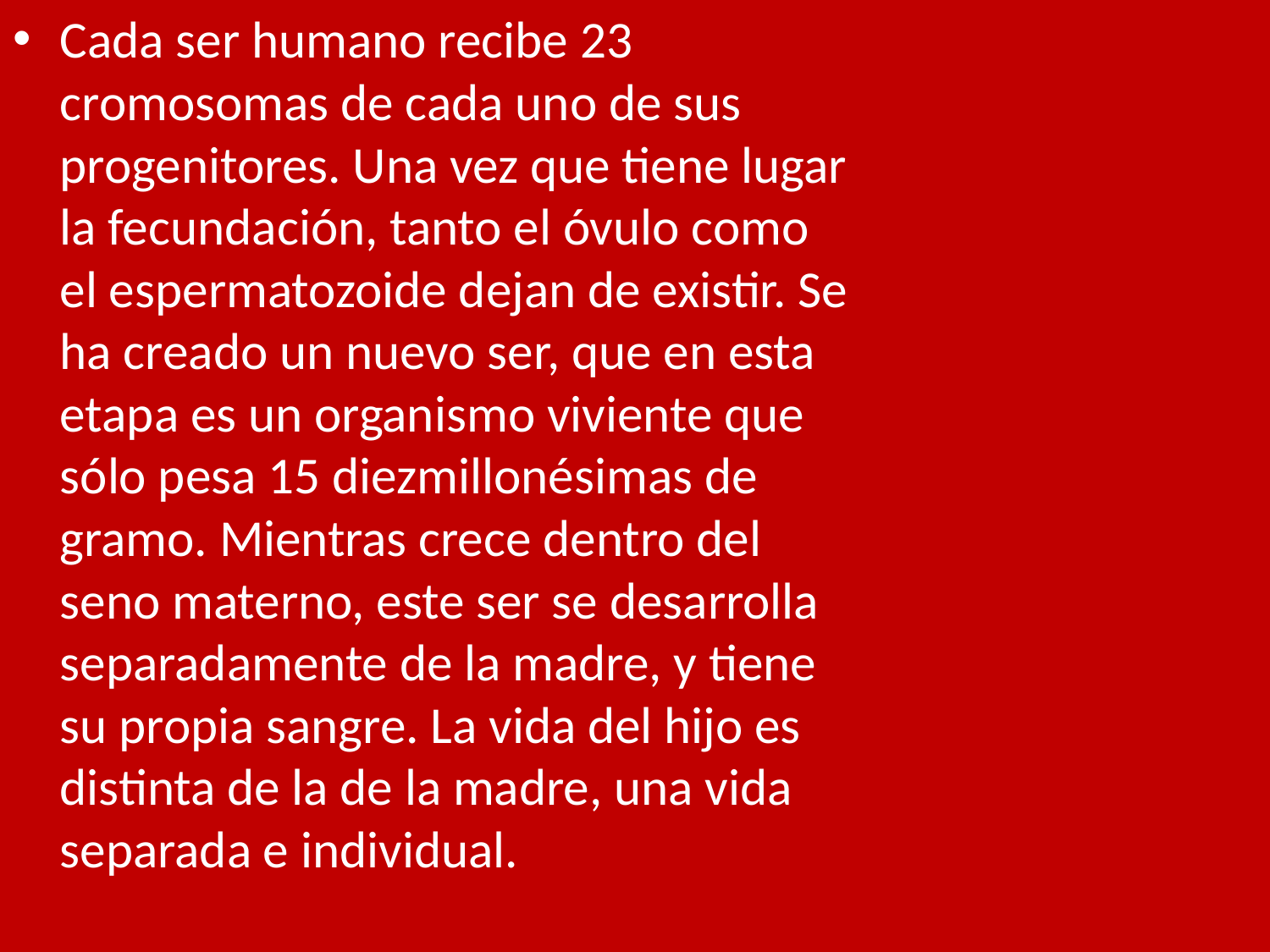

Cada ser humano recibe 23 cromosomas de cada uno de sus progenitores. Una vez que tiene lugar la fecundación, tanto el óvulo como el espermatozoide dejan de existir. Se ha creado un nuevo ser, que en esta etapa es un organismo viviente que sólo pesa 15 diezmillonésimas de gramo. Mientras crece dentro del seno materno, este ser se desarrolla separadamente de la madre, y tiene su propia sangre. La vida del hijo es distinta de la de la madre, una vida separada e individual.